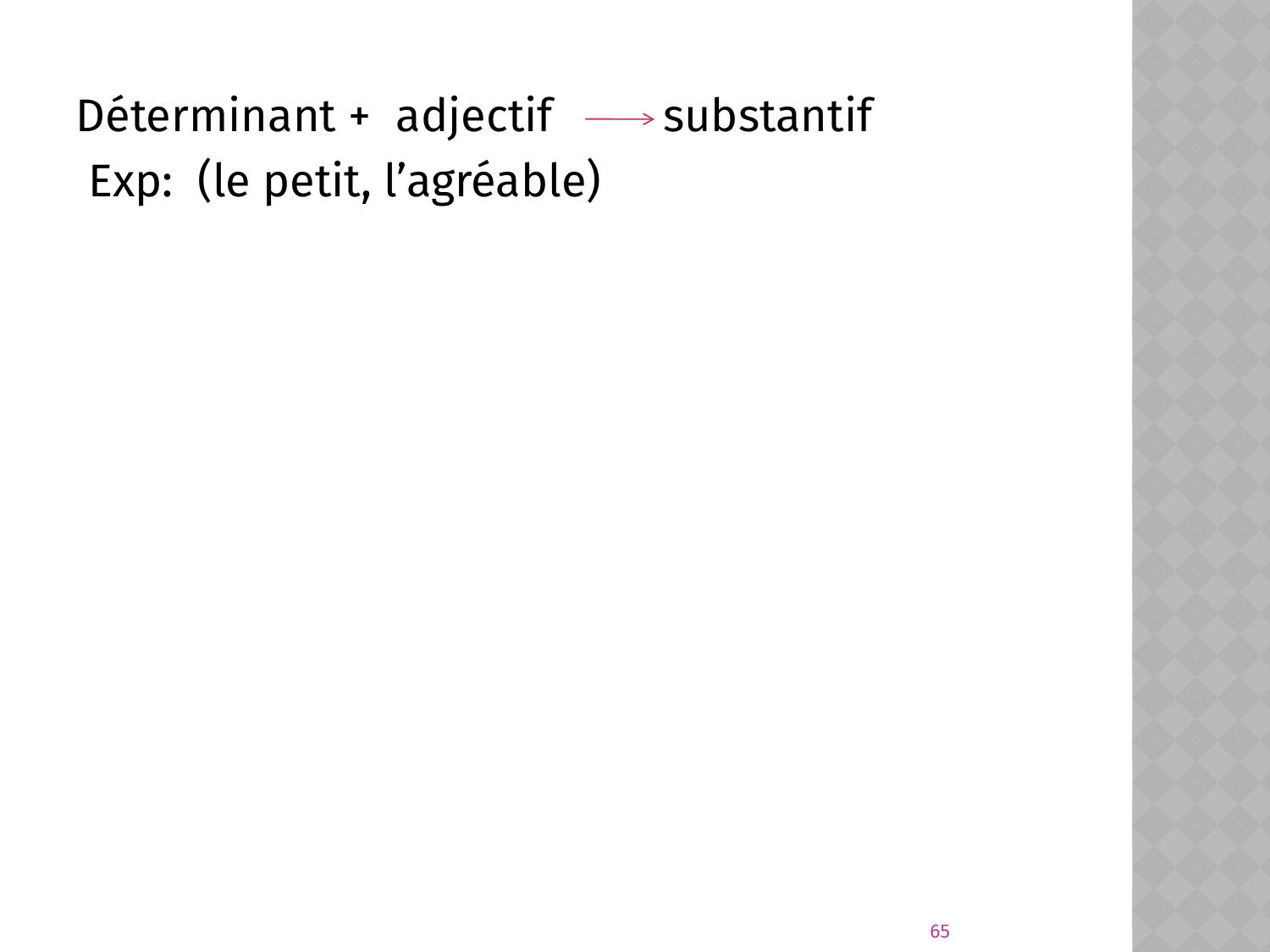

Déterminant +  adjectif         substantif
 Exp:  (le petit, l’agréable)

65